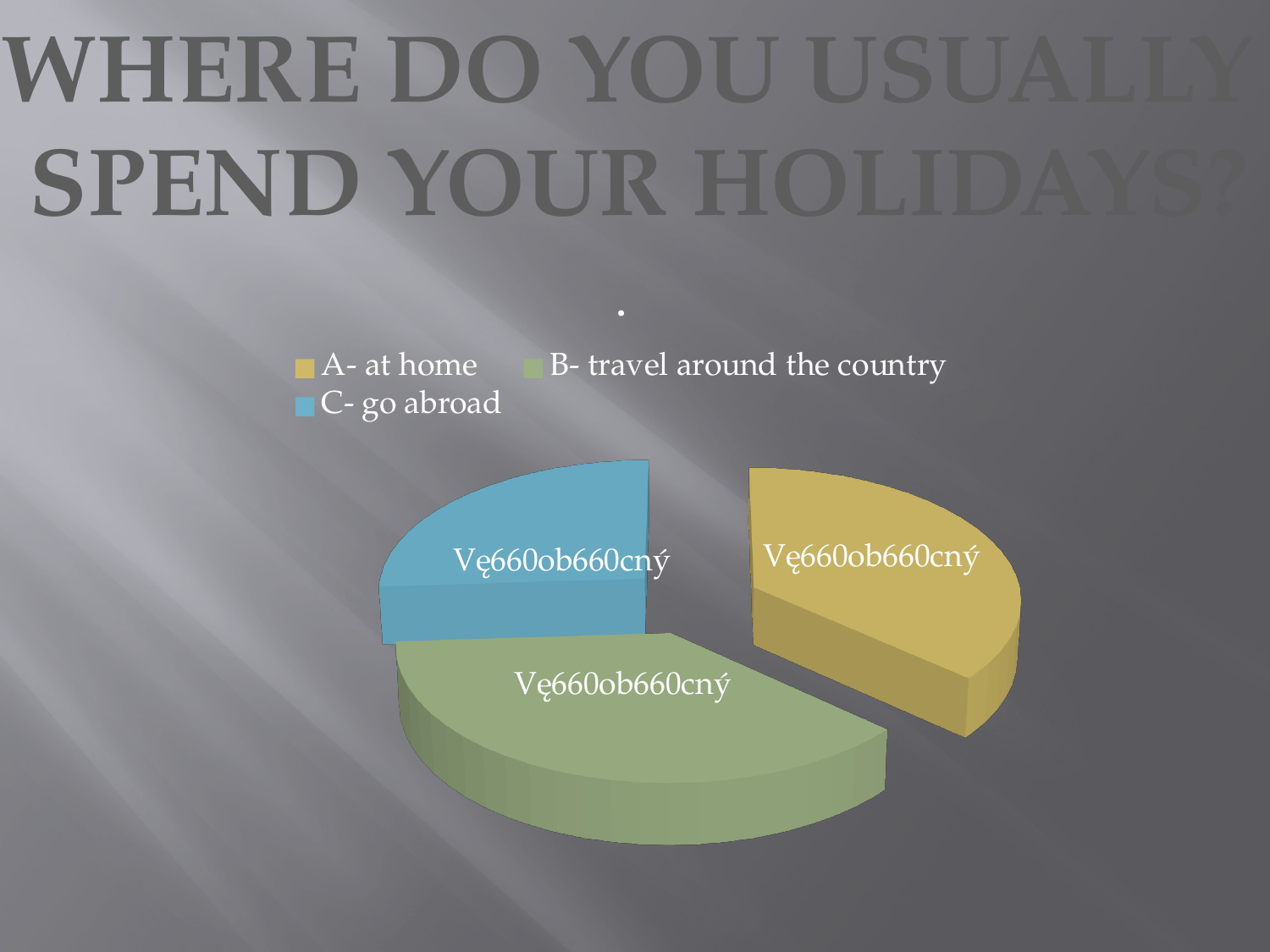

WHERE DO YOU USUALLY
 SPEND YOUR HOLIDAYS?
#

[unsupported chart]